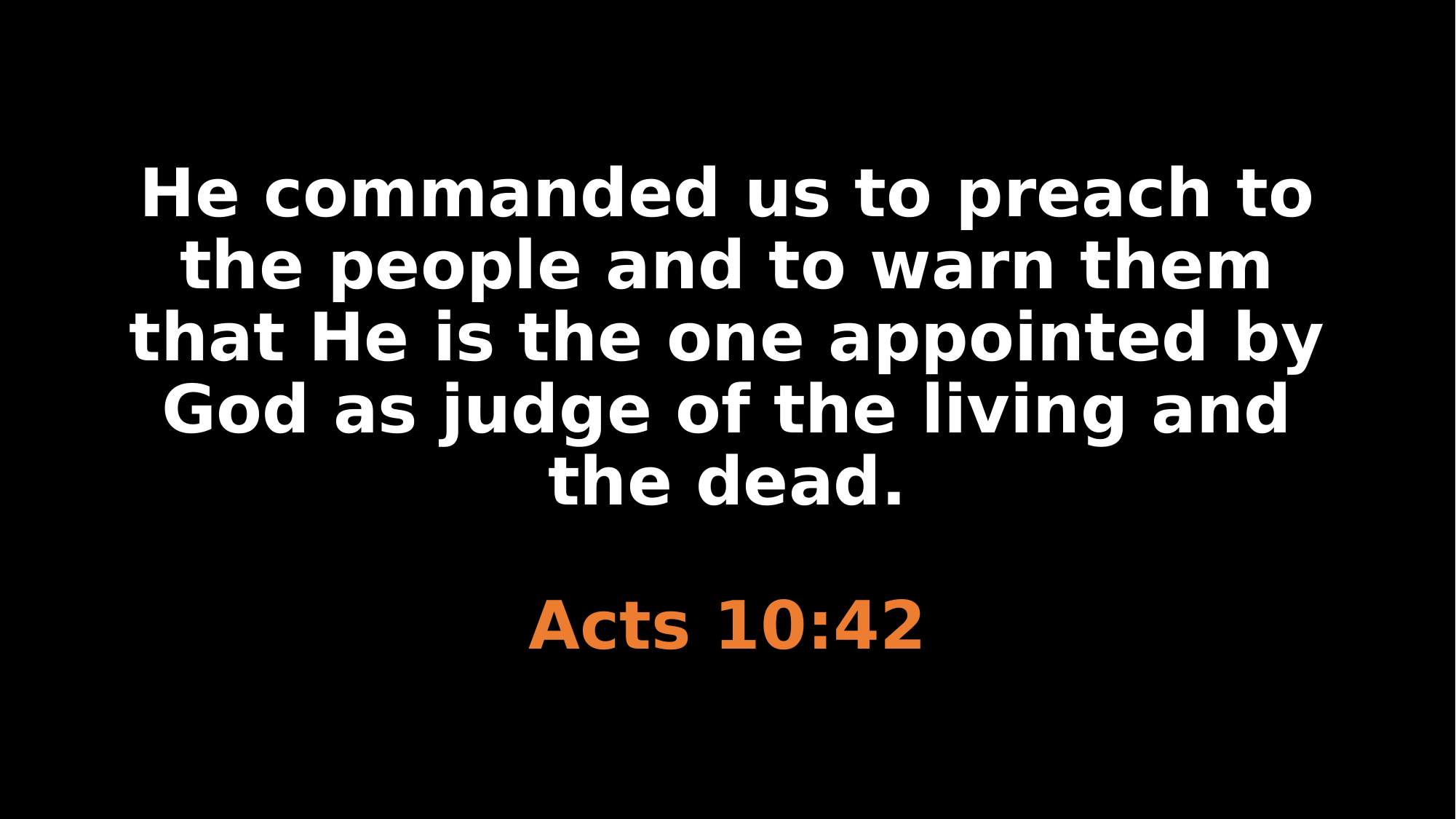

# He commanded us to preach to the people and to warn them that He is the one appointed by God as judge of the living and the dead. Acts 10:42